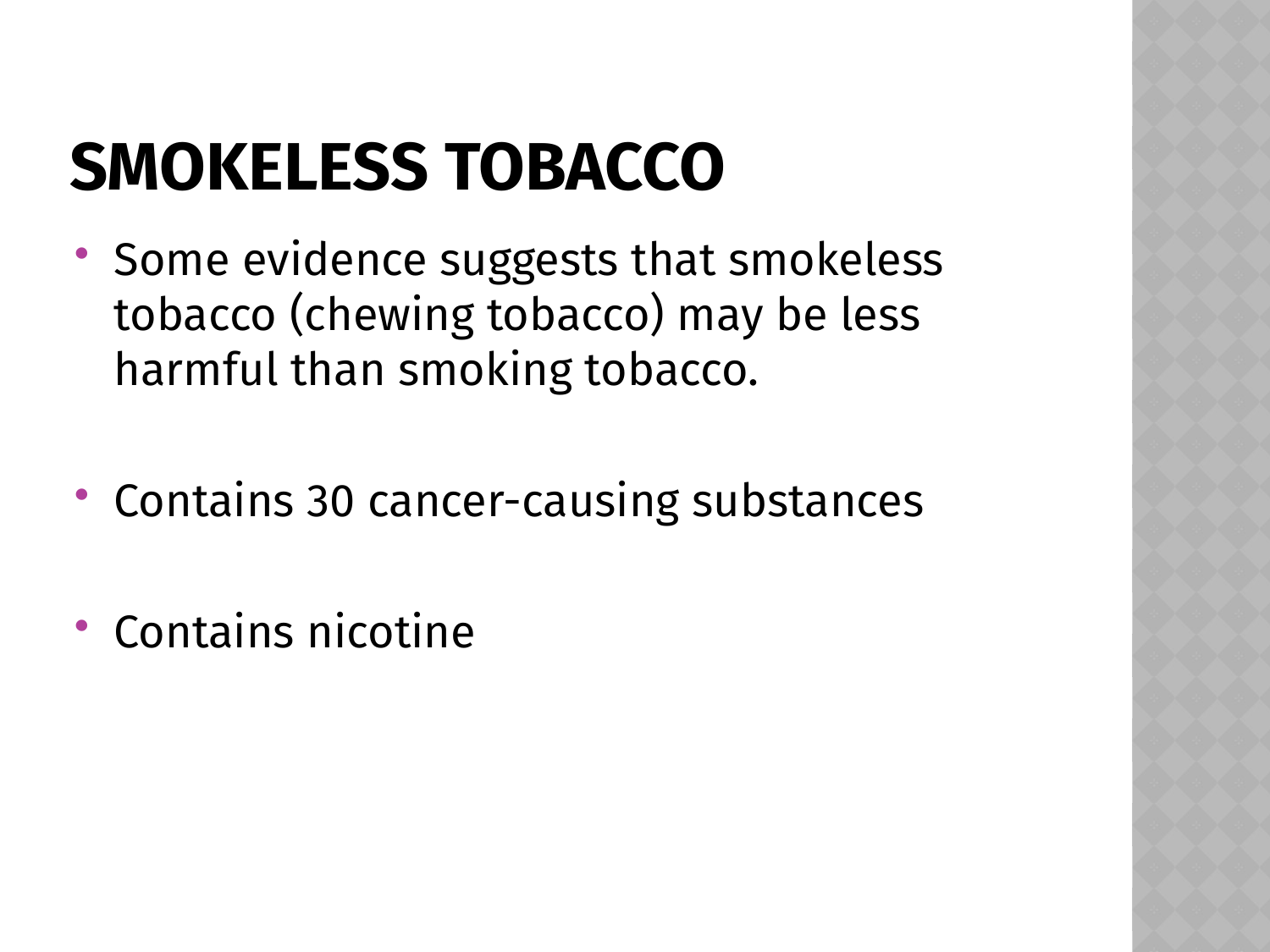

# Smokeless Tobacco
Some evidence suggests that smokeless tobacco (chewing tobacco) may be less harmful than smoking tobacco.

Contains 30 cancer-causing substances

Contains nicotine